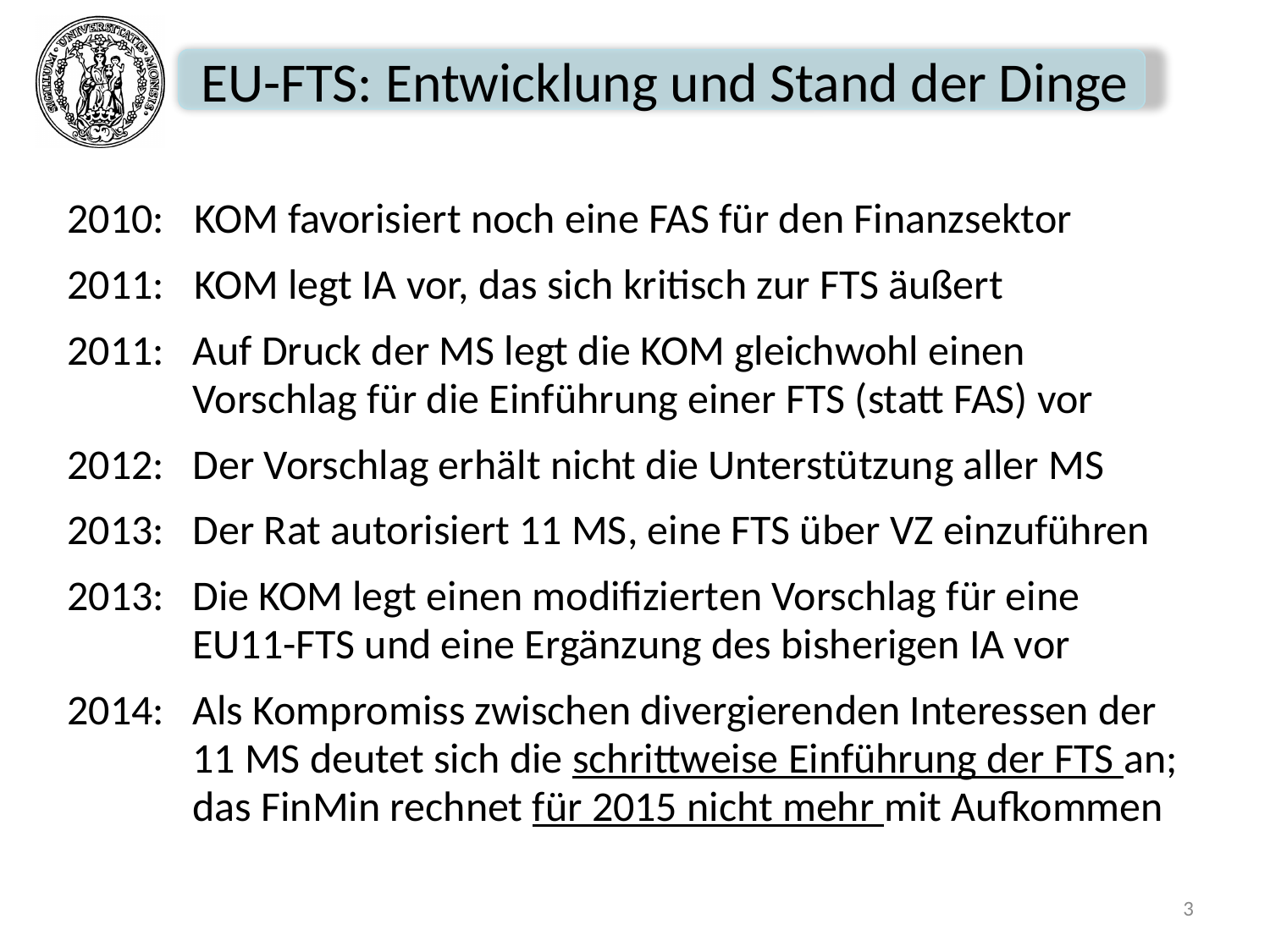

# EU-FTS: Entwicklung und Stand der Dinge

2010: 	KOM favorisiert noch eine FAS für den Finanzsektor
2011:	KOM legt IA vor, das sich kritisch zur FTS äußert
2011: 	Auf Druck der MS legt die KOM gleichwohl einen Vorschlag für die Einführung einer FTS (statt FAS) vor
2012: 	Der Vorschlag erhält nicht die Unterstützung aller MS
2013: 	Der Rat autorisiert 11 MS, eine FTS über VZ einzuführen
2013: 	Die KOM legt einen modifizierten Vorschlag für eine EU11-FTS und eine Ergänzung des bisherigen IA vor
2014: 	Als Kompromiss zwischen divergierenden Interessen der 11 MS deutet sich die schrittweise Einführung der FTS an;
das FinMin rechnet für 2015 nicht mehr mit Aufkommen

3